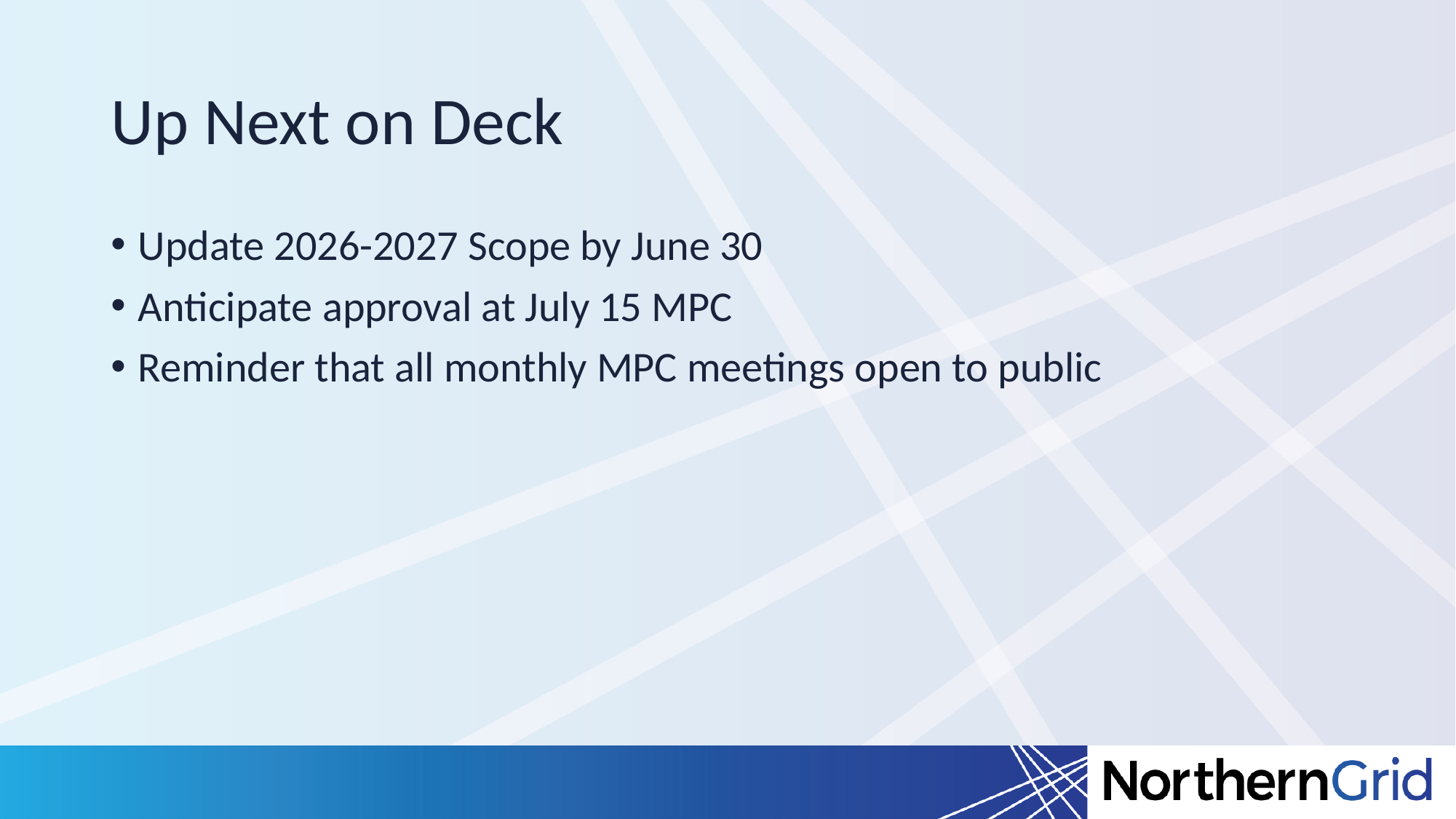

# Up Next on Deck
Update 2026-2027 Scope by June 30
Anticipate approval at July 15 MPC
Reminder that all monthly MPC meetings open to public